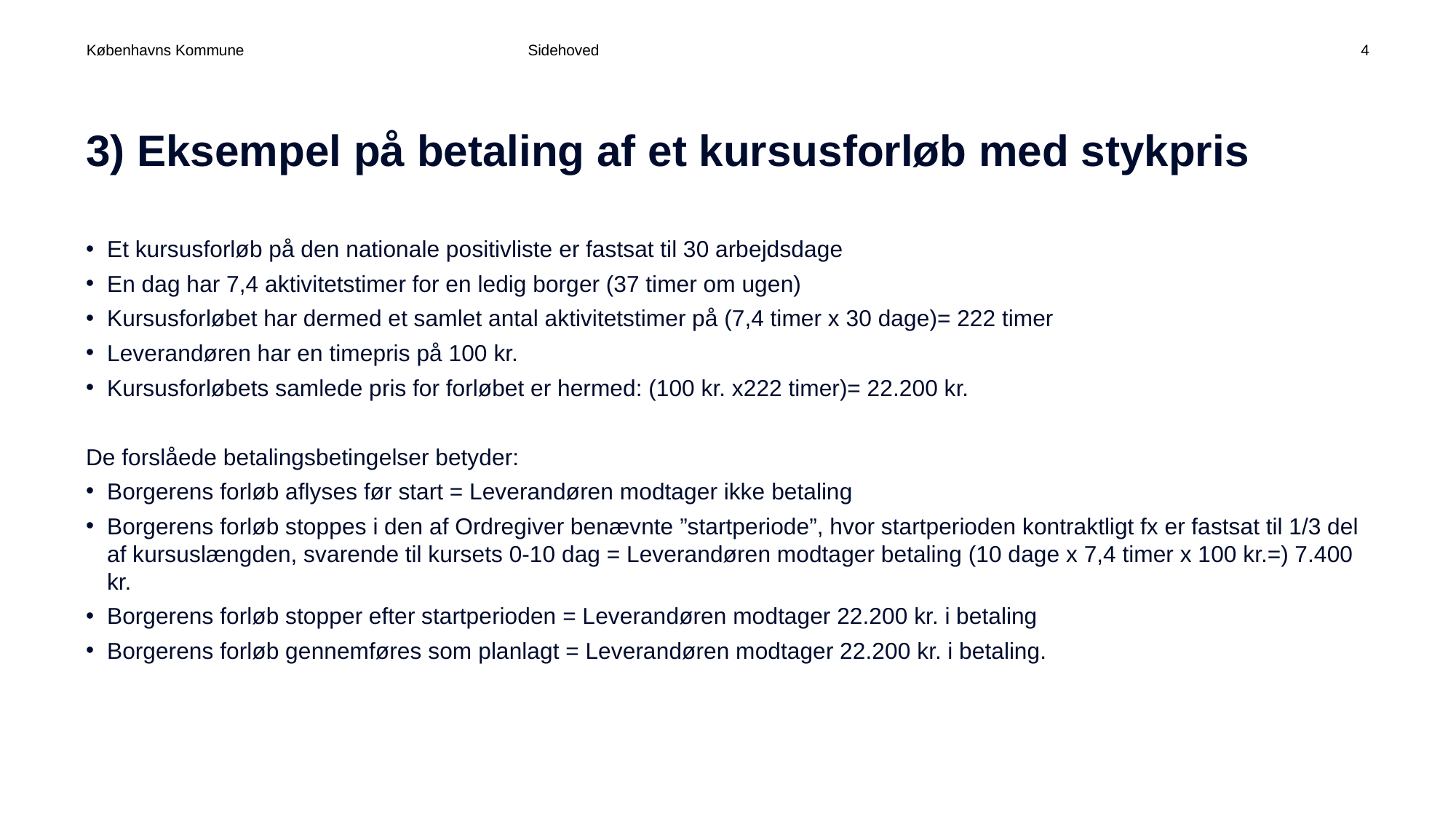

Sidehoved
4
3) Eksempel på betaling af et kursusforløb med stykpris
Et kursusforløb på den nationale positivliste er fastsat til 30 arbejdsdage
En dag har 7,4 aktivitetstimer for en ledig borger (37 timer om ugen)
Kursusforløbet har dermed et samlet antal aktivitetstimer på (7,4 timer x 30 dage)= 222 timer
Leverandøren har en timepris på 100 kr.
Kursusforløbets samlede pris for forløbet er hermed: (100 kr. x222 timer)= 22.200 kr.

De forslåede betalingsbetingelser betyder:
Borgerens forløb aflyses før start = Leverandøren modtager ikke betaling
Borgerens forløb stoppes i den af Ordregiver benævnte ”startperiode”, hvor startperioden kontraktligt fx er fastsat til 1/3 del af kursuslængden, svarende til kursets 0-10 dag = Leverandøren modtager betaling (10 dage x 7,4 timer x 100 kr.=) 7.400 kr.
Borgerens forløb stopper efter startperioden = Leverandøren modtager 22.200 kr. i betaling
Borgerens forløb gennemføres som planlagt = Leverandøren modtager 22.200 kr. i betaling.